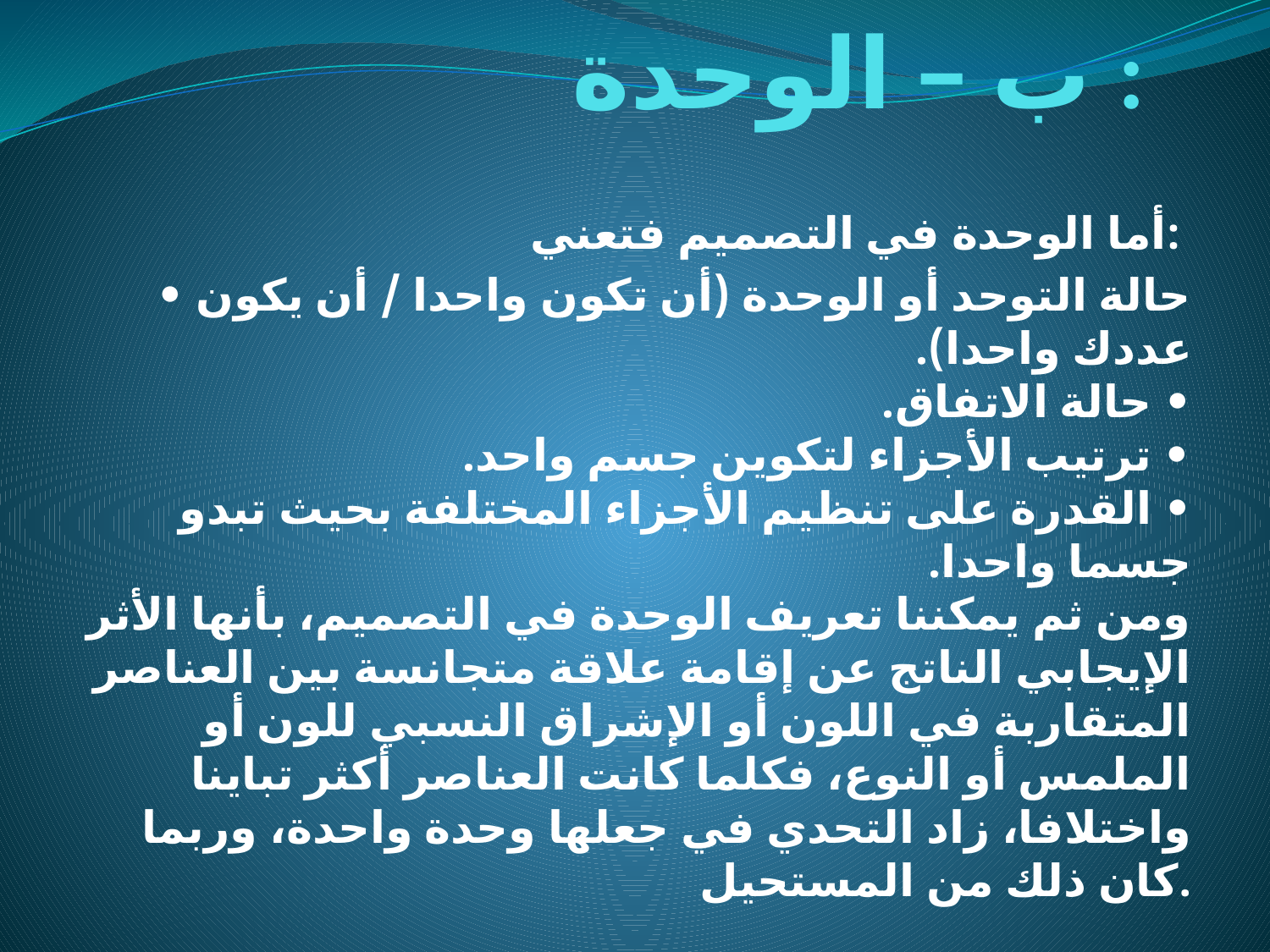

# ب – الوحدة :
أما الوحدة في التصميم فتعني:
• حالة التوحد أو الوحدة (أن تكون واحدا / أن يكون عددك واحدا).
• حالة الاتفاق.
• ترتيب الأجزاء لتكوين جسم واحد.
• القدرة على تنظيم الأجزاء المختلفة بحيث تبدو جسما واحدا.
ومن ثم يمكننا تعريف الوحدة في التصميم، بأنها الأثر الإيجابي الناتج عن إقامة علاقة متجانسة بين العناصر المتقاربة في اللون أو الإشراق النسبي للون أو الملمس أو النوع، فكلما كانت العناصر أكثر تباينا واختلافا، زاد التحدي في جعلها وحدة واحدة، وربما كان ذلك من المستحيل.